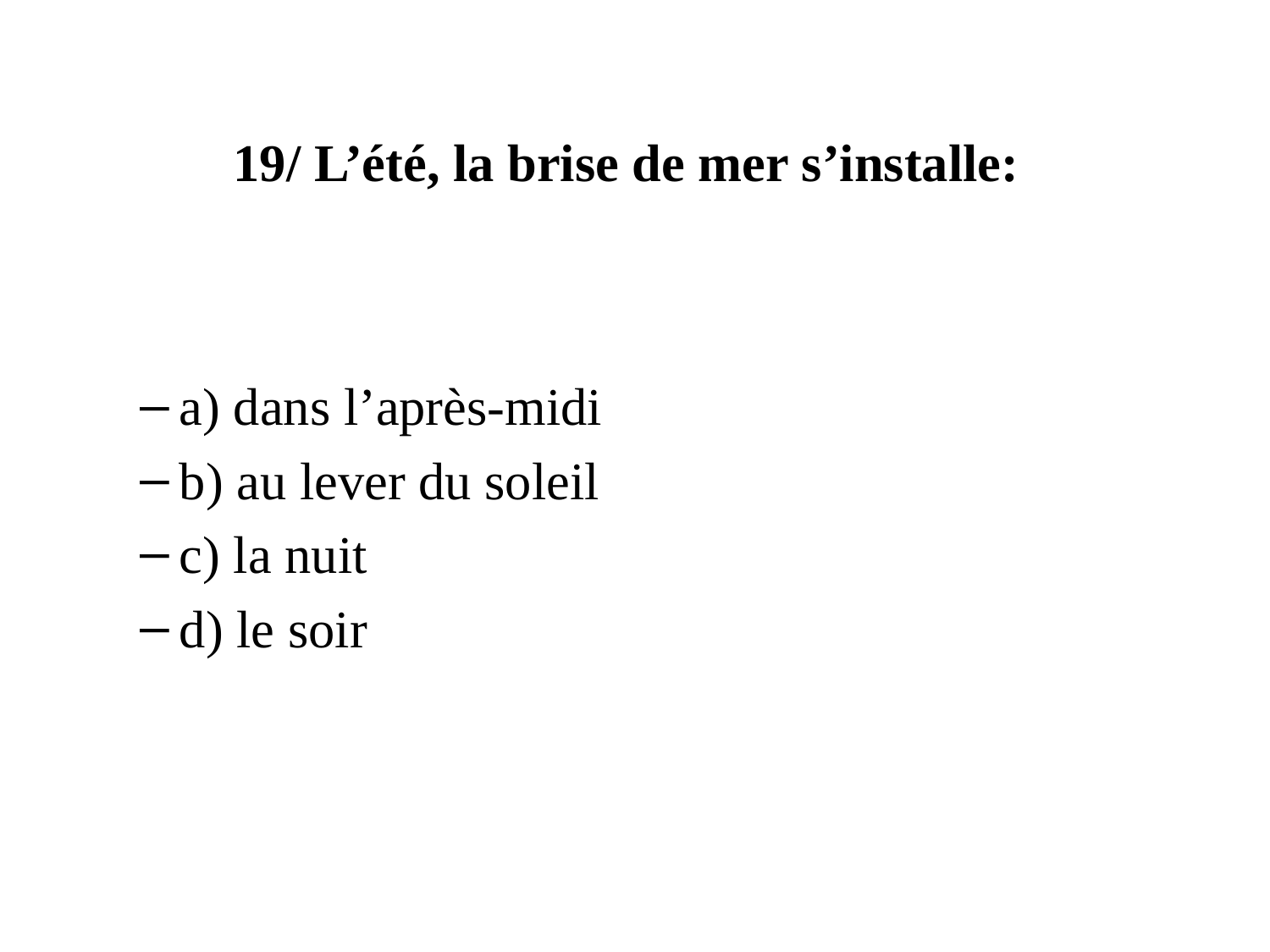

# 19/ L’été, la brise de mer s’installe:
a) dans l’après-midi
b) au lever du soleil
c) la nuit
d) le soir